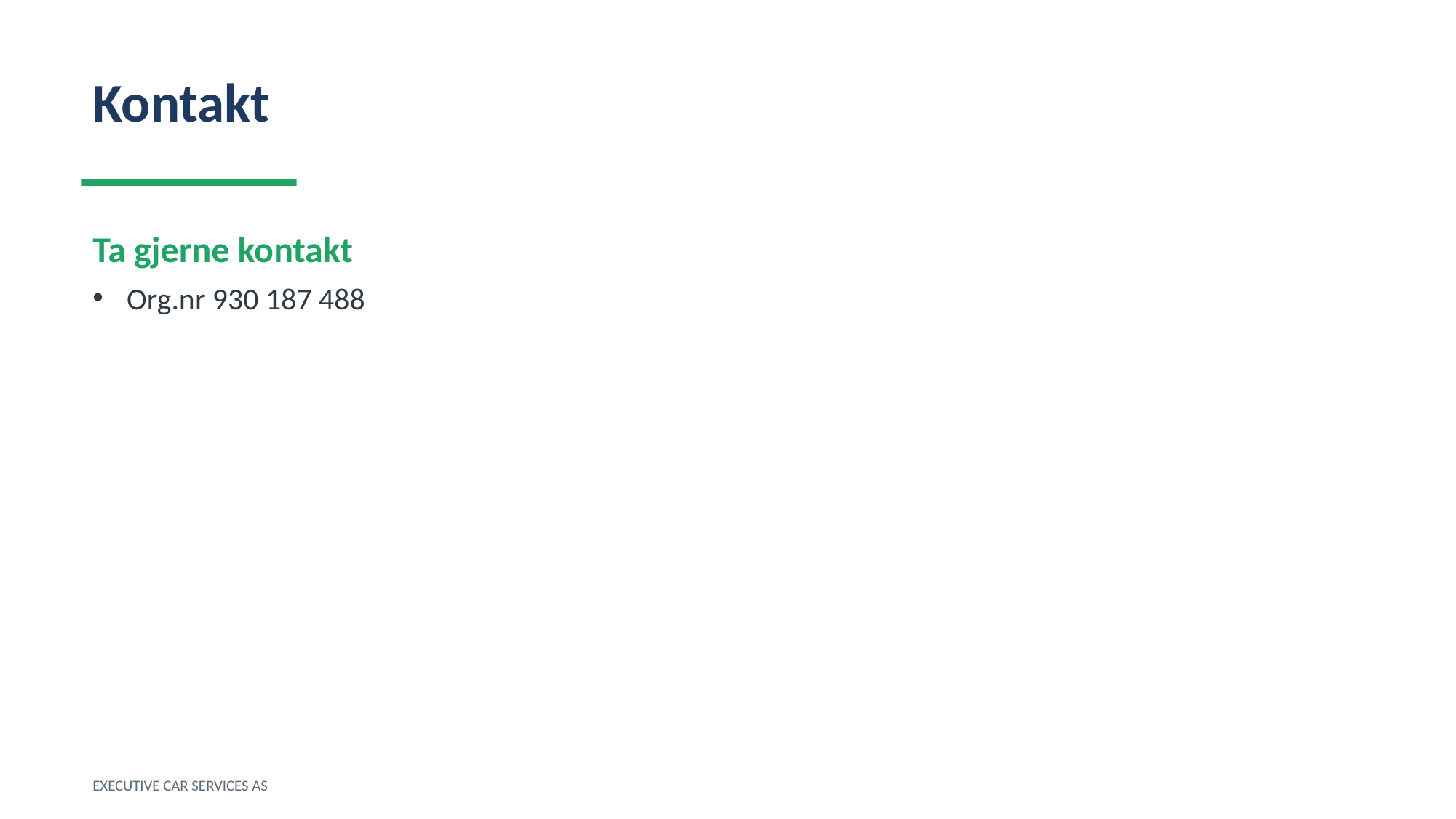

Kontakt

Ta gjerne kontakt
Org.nr 930 187 488
EXECUTIVE CAR SERVICES AS